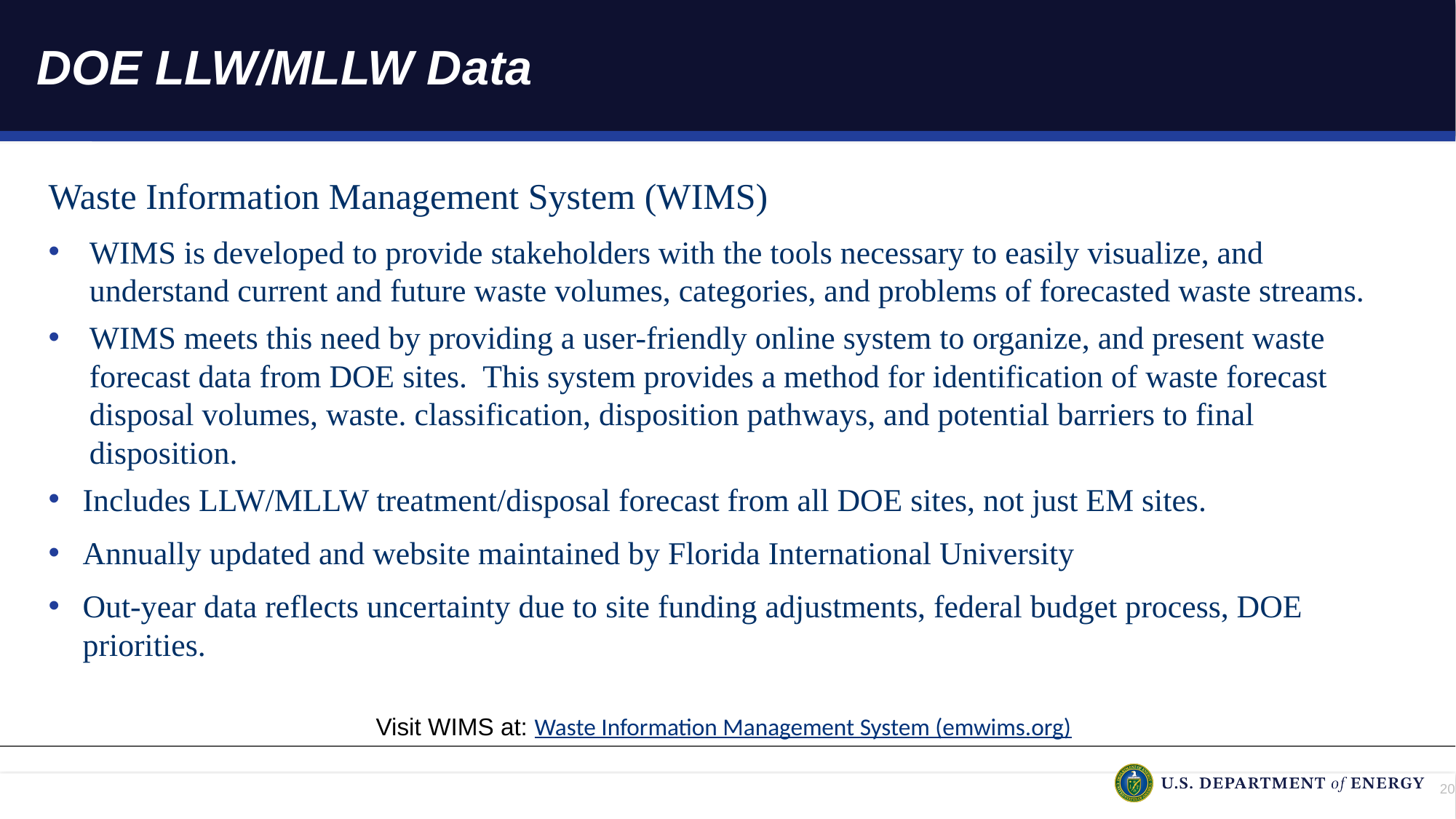

# DOE LLW/MLLW Data
Waste Information Management System (WIMS)
WIMS is developed to provide stakeholders with the tools necessary to easily visualize, and understand current and future waste volumes, categories, and problems of forecasted waste streams.
WIMS meets this need by providing a user-friendly online system to organize, and present waste forecast data from DOE sites.  This system provides a method for identification of waste forecast disposal volumes, waste. classification, disposition pathways, and potential barriers to final disposition.
Includes LLW/MLLW treatment/disposal forecast from all DOE sites, not just EM sites.
Annually updated and website maintained by Florida International University
Out-year data reflects uncertainty due to site funding adjustments, federal budget process, DOE priorities.

			Visit WIMS at: Waste Information Management System (emwims.org)
20